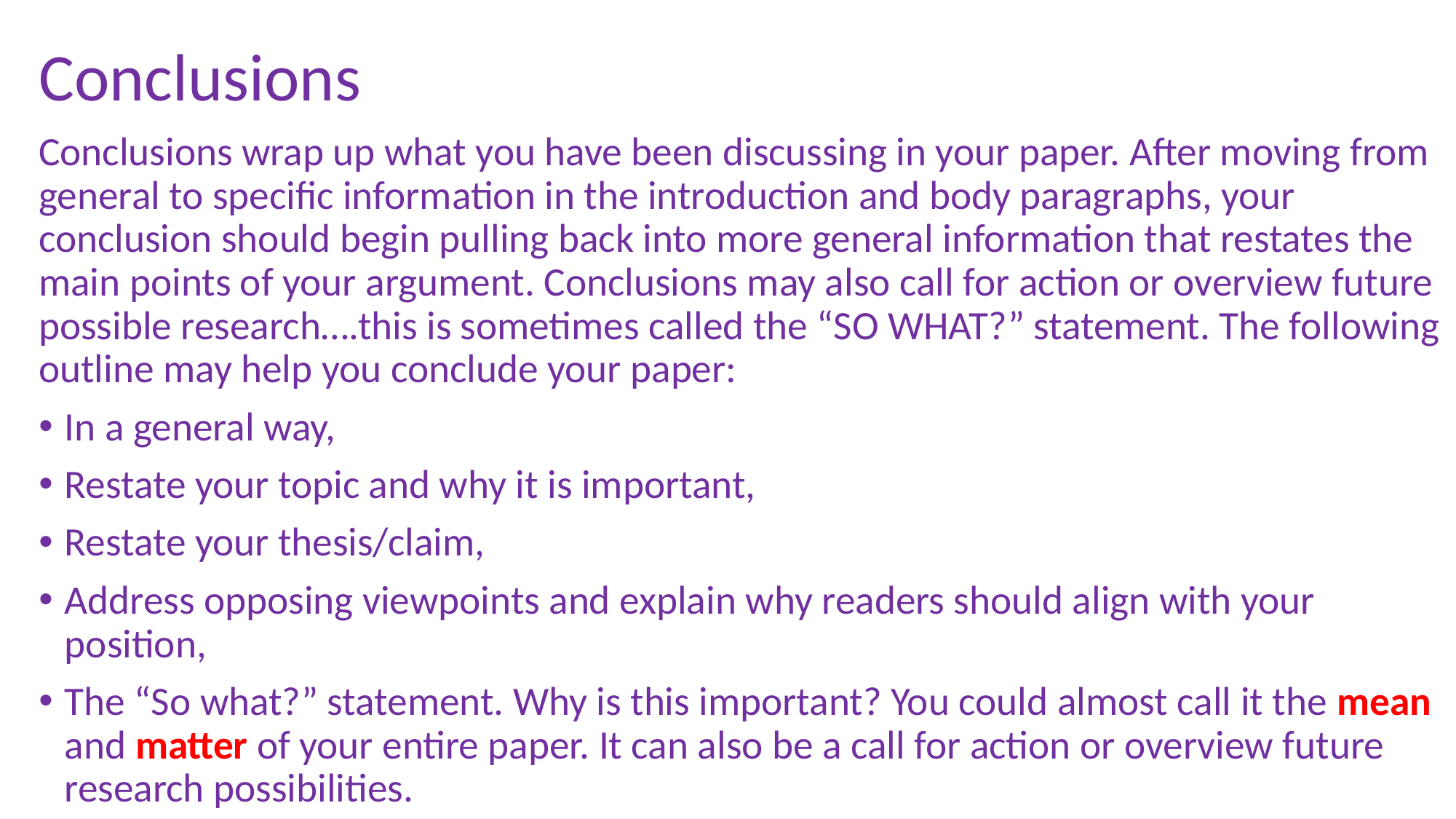

# Conclusions
Conclusions wrap up what you have been discussing in your paper. After moving from general to specific information in the introduction and body paragraphs, your conclusion should begin pulling back into more general information that restates the main points of your argument. Conclusions may also call for action or overview future possible research….this is sometimes called the “SO WHAT?” statement. The following outline may help you conclude your paper:
In a general way,
Restate your topic and why it is important,
Restate your thesis/claim,
Address opposing viewpoints and explain why readers should align with your position,
The “So what?” statement. Why is this important? You could almost call it the mean and matter of your entire paper. It can also be a call for action or overview future research possibilities.